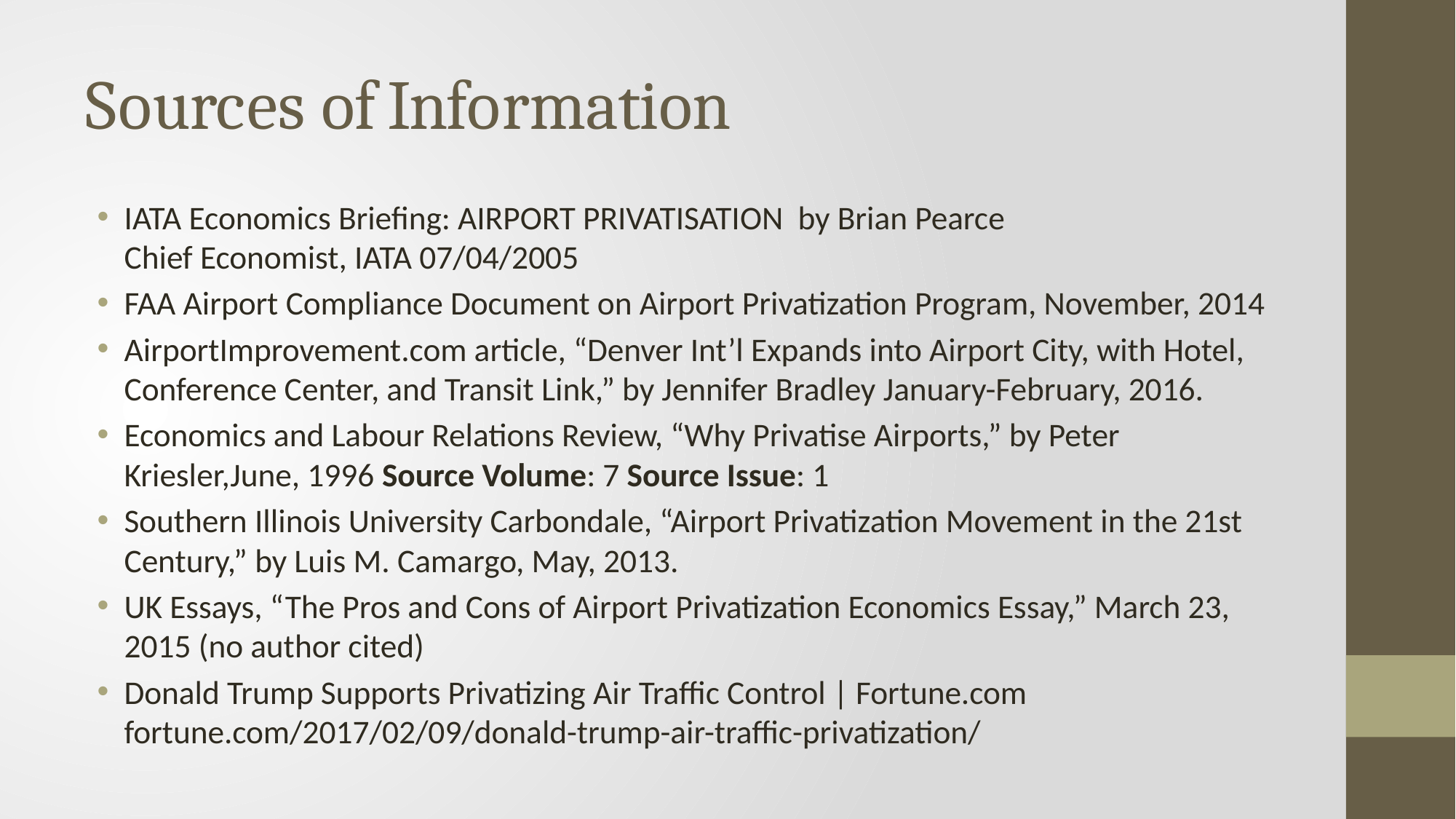

# Sources of Information
IATA Economics Briefing: AIRPORT PRIVATISATION  by Brian Pearce
Chief Economist, IATA 07/04/2005
FAA Airport Compliance Document on Airport Privatization Program, November, 2014
AirportImprovement.com article, “Denver Int’l Expands into Airport City, with Hotel, Conference Center, and Transit Link,” by Jennifer Bradley January-February, 2016.
Economics and Labour Relations Review, “Why Privatise Airports,” by Peter Kriesler,June, 1996 Source Volume: 7 Source Issue: 1
Southern Illinois University Carbondale, “Airport Privatization Movement in the 21st Century,” by Luis M. Camargo, May, 2013.
UK Essays, “The Pros and Cons of Airport Privatization Economics Essay,” March 23, 2015 (no author cited)
Donald Trump Supports Privatizing Air Traffic Control | Fortune.com fortune.com/2017/02/09/donald-trump-air-traffic-privatization/